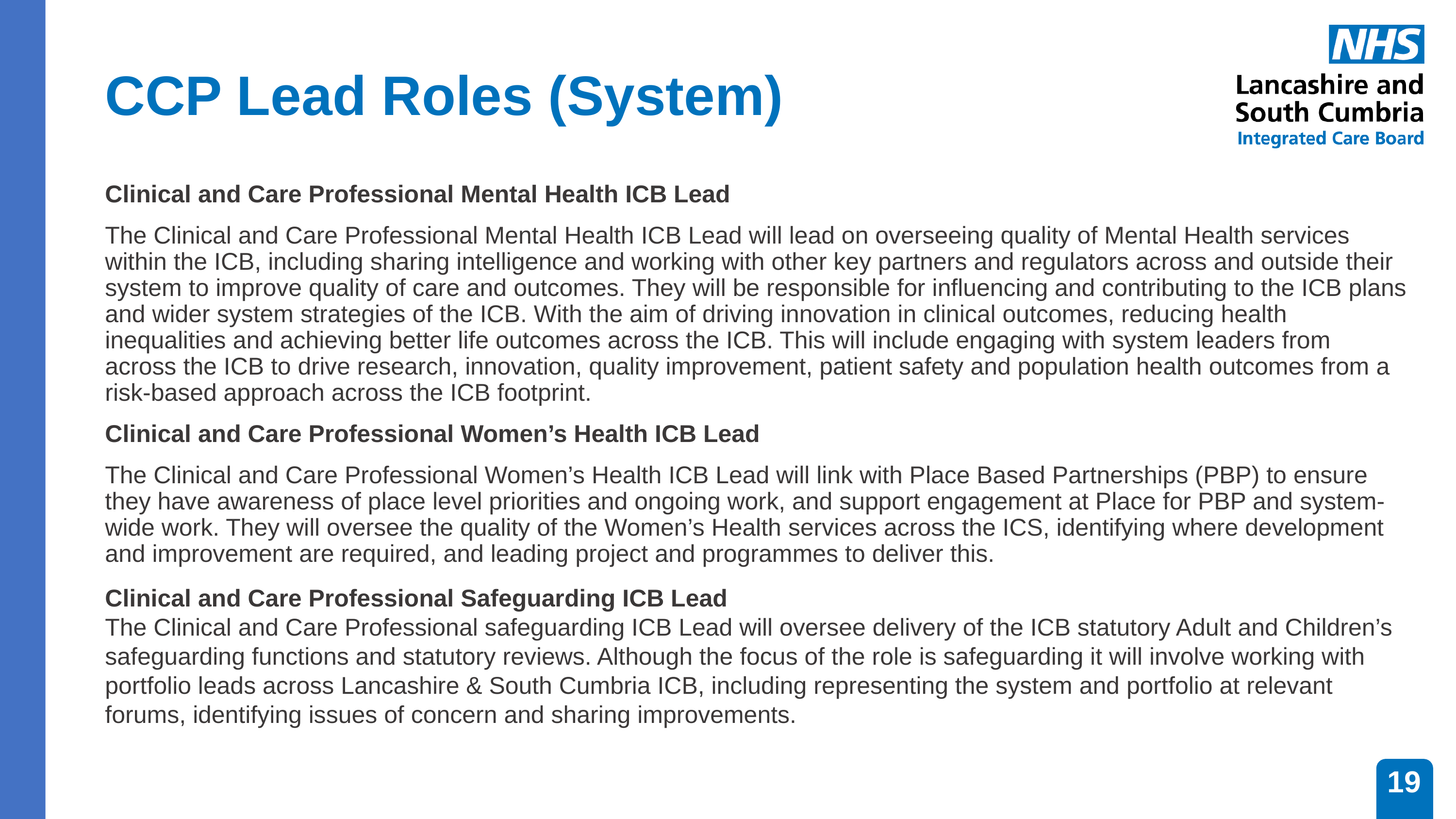

# CCP Lead Roles (System)
Clinical and Care Professional Mental Health ICB Lead
The Clinical and Care Professional Mental Health ICB Lead will lead on overseeing quality of Mental Health services within the ICB, including sharing intelligence and working with other key partners and regulators across and outside their system to improve quality of care and outcomes. They will be responsible for influencing and contributing to the ICB plans and wider system strategies of the ICB. With the aim of driving innovation in clinical outcomes, reducing health inequalities and achieving better life outcomes across the ICB. This will include engaging with system leaders from across the ICB to drive research, innovation, quality improvement, patient safety and population health outcomes from a risk-based approach across the ICB footprint.
Clinical and Care Professional Women’s Health ICB Lead
The Clinical and Care Professional Women’s Health ICB Lead will link with Place Based Partnerships (PBP) to ensure they have awareness of place level priorities and ongoing work, and support engagement at Place for PBP and system-wide work. They will oversee the quality of the Women’s Health services across the ICS, identifying where development and improvement are required, and leading project and programmes to deliver this.
Clinical and Care Professional Safeguarding ICB Lead
The Clinical and Care Professional safeguarding ICB Lead will oversee delivery of the ICB statutory Adult and Children’s safeguarding functions and statutory reviews. Although the focus of the role is safeguarding it will involve working with portfolio leads across Lancashire & South Cumbria ICB, including representing the system and portfolio at relevant forums, identifying issues of concern and sharing improvements.

19